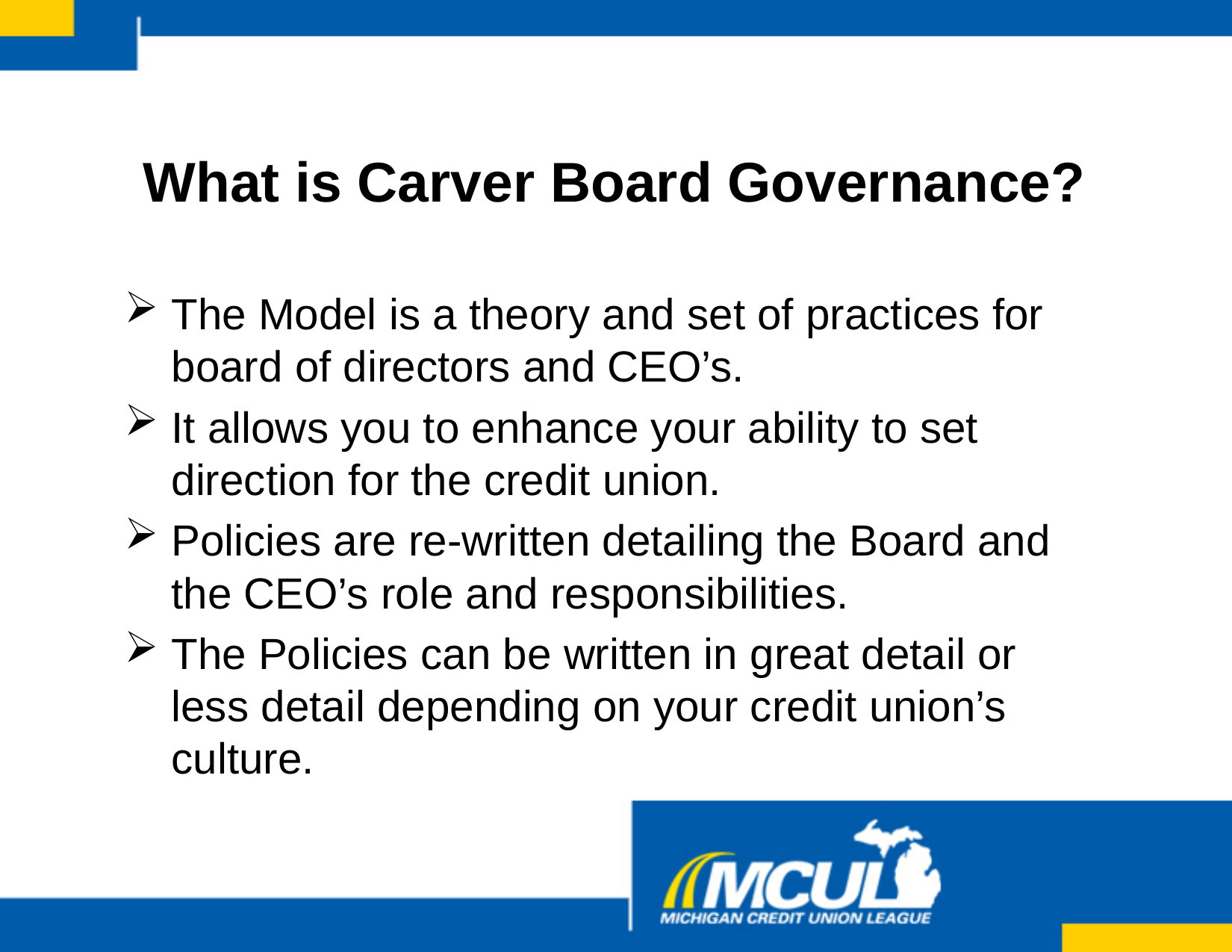

# What is Carver Board Governance?
The Model is a theory and set of practices for board of directors and CEO’s.
It allows you to enhance your ability to set direction for the credit union.
Policies are re-written detailing the Board and the CEO’s role and responsibilities.
The Policies can be written in great detail or less detail depending on your credit union’s culture.